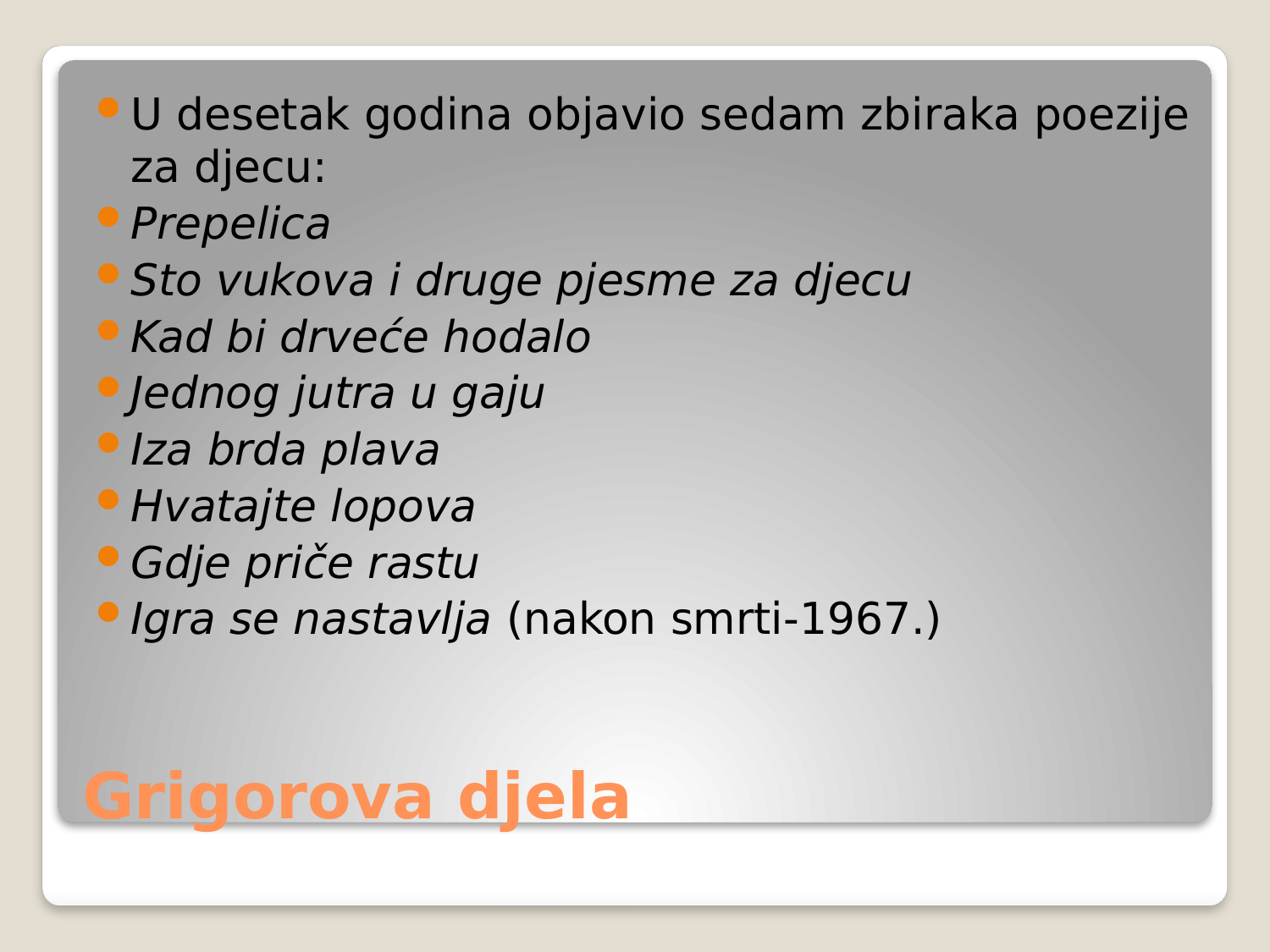

U desetak godina objavio sedam zbiraka poezije za djecu:
Prepelica
Sto vukova i druge pjesme za djecu
Kad bi drveće hodalo
Jednog jutra u gaju
Iza brda plava
Hvatajte lopova
Gdje priče rastu
Igra se nastavlja (nakon smrti-1967.)

# Grigorova djela